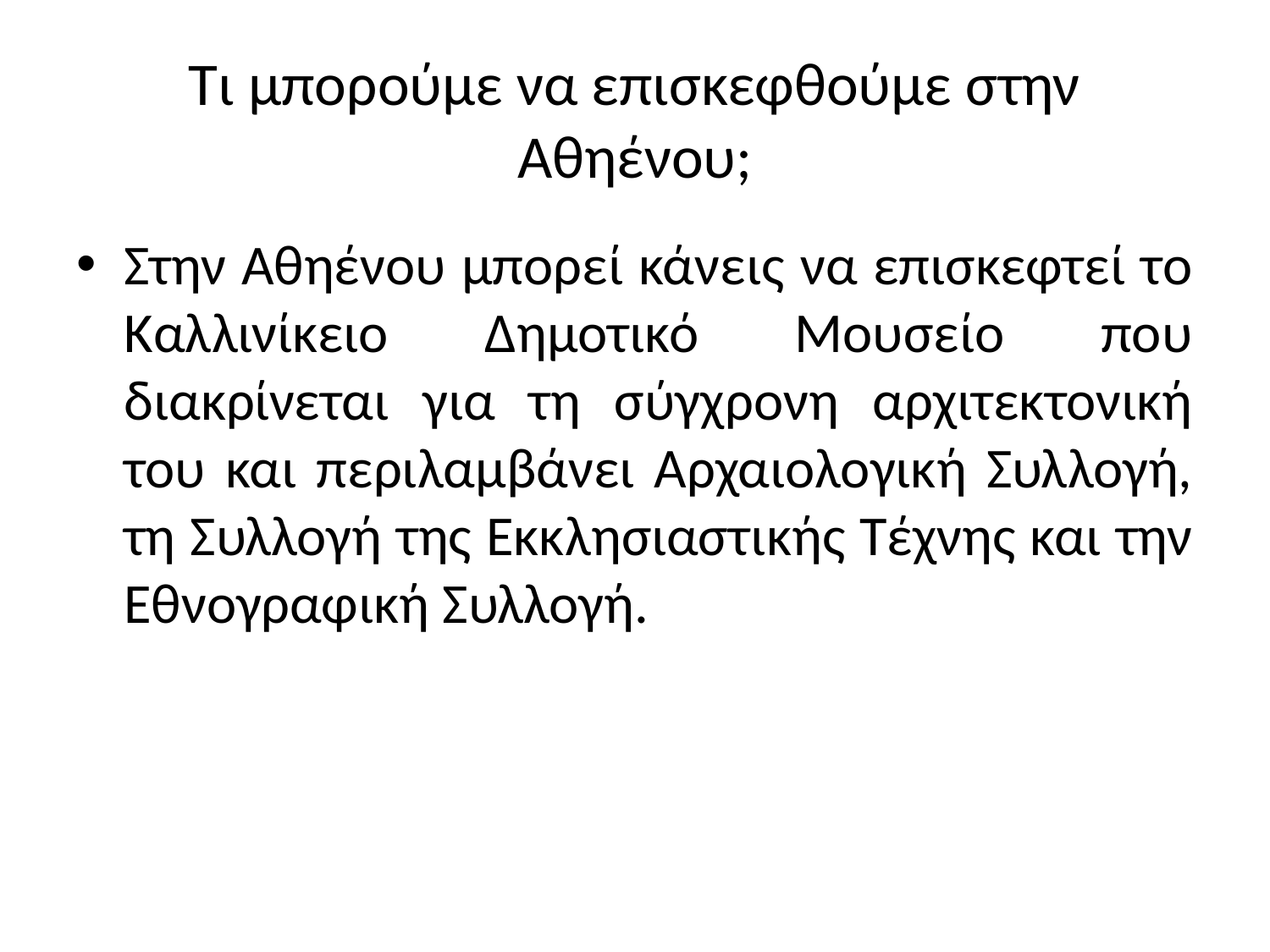

# Τι μπορούμε να επισκεφθούμε στην Αθηένου;
Στην Αθηένου μπορεί κάνεις να επισκεφτεί το Καλλινίκειο Δημοτικό Μουσείο που διακρίνεται για τη σύγχρονη αρχιτεκτονική του και περιλαμβάνει Αρχαιολογική Συλλογή, τη Συλλογή της Εκκλησιαστικής Τέχνης και την Εθνογραφική Συλλογή.